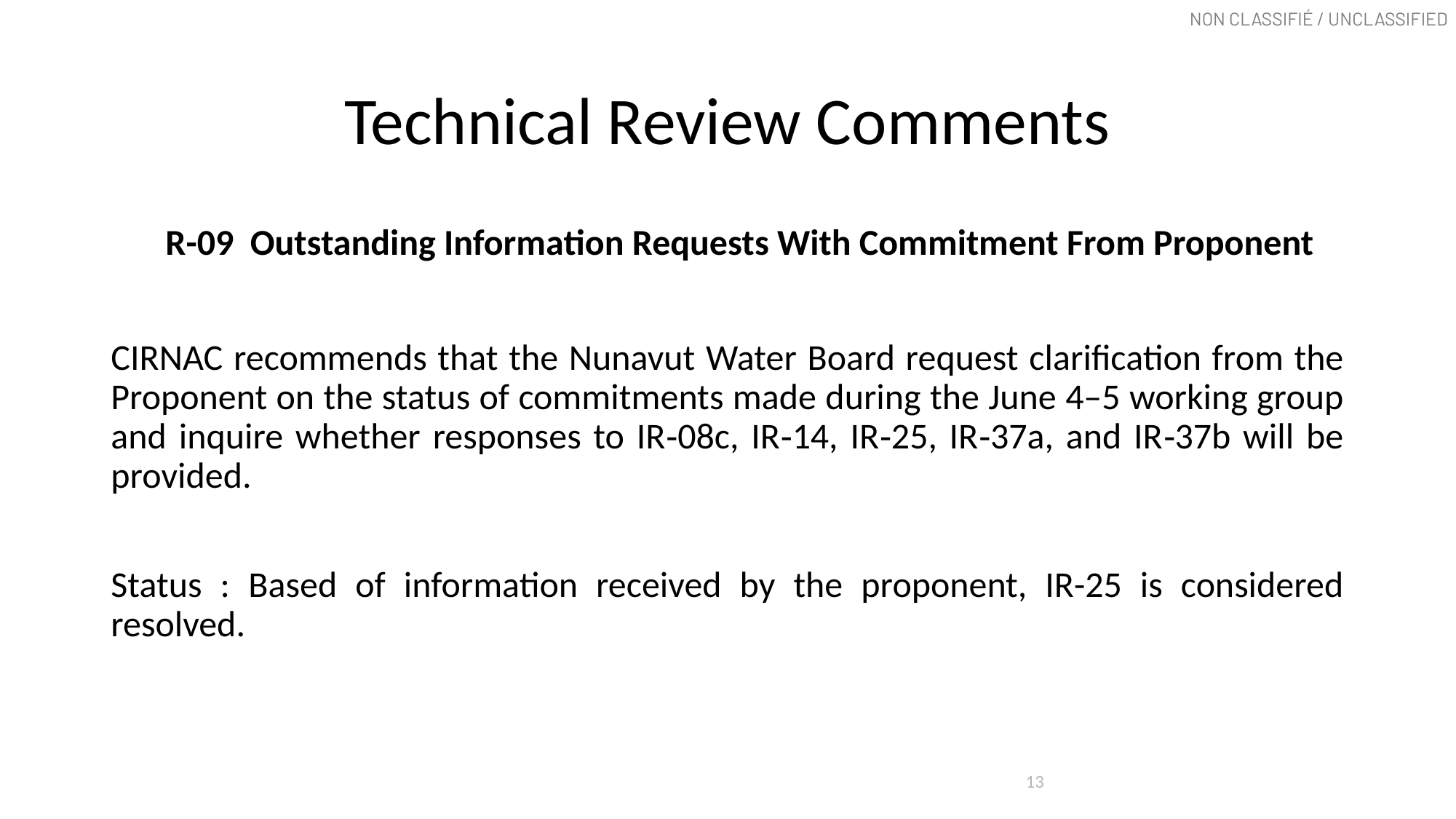

# Technical Review Comments
R-09  Outstanding Information Requests With Commitment From Proponent

CIRNAC recommends that the Nunavut Water Board request clarification from the Proponent on the status of commitments made during the June 4–5 working group and inquire whether responses to IR‑08c, IR‑14, IR‑25, IR‑37a, and IR‑37b will be provided.

Status : Based of information received by the proponent, IR-25 is considered resolved.

13